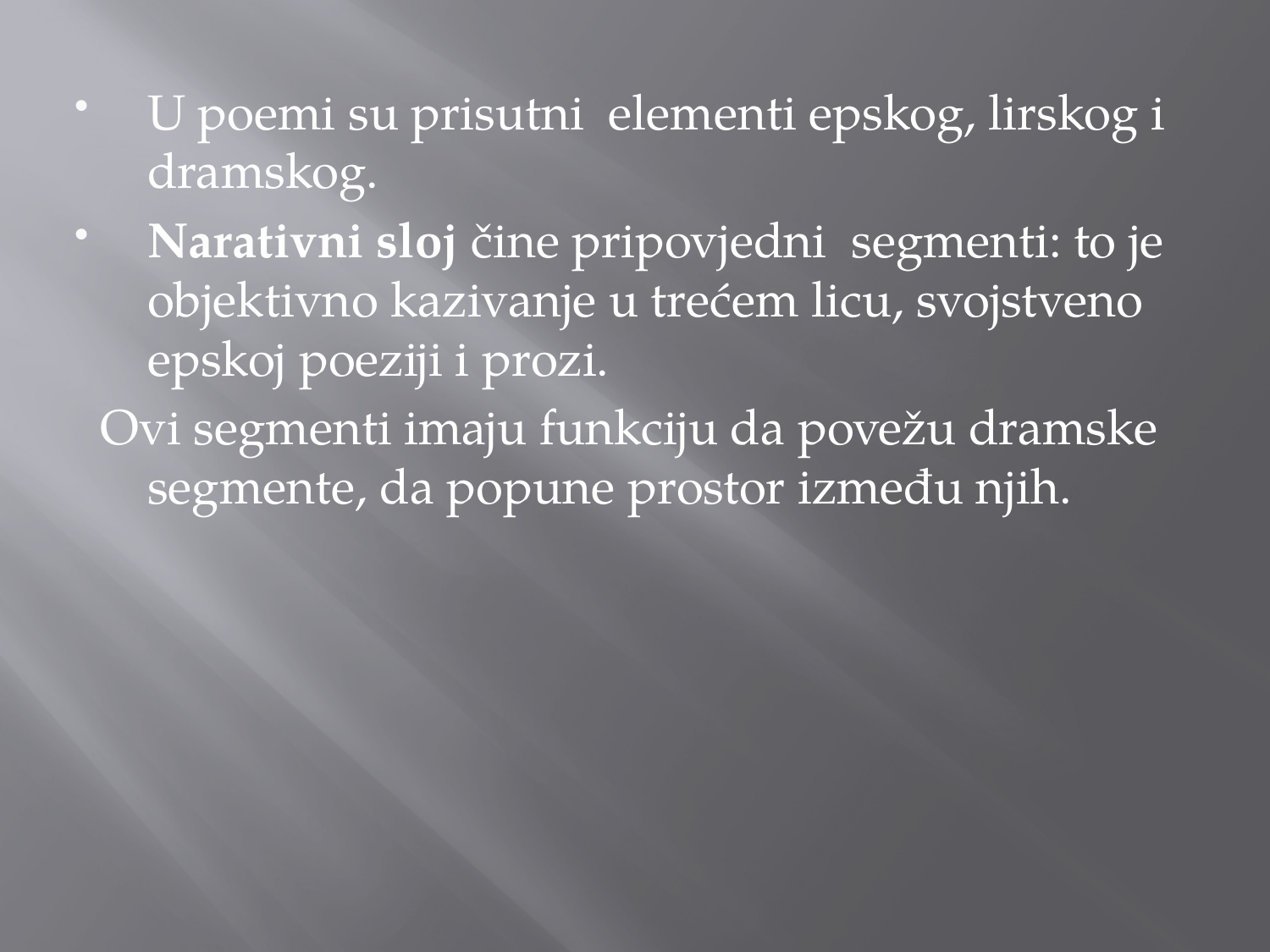

U poemi su prisutni  elementi epskog, lirskog i dramskog.
Narativni sloj čine pripovjedni  segmenti: to je objektivno kazivanje u trećem licu, svojstveno epskoj poeziji i prozi.
  Ovi segmenti imaju funkciju da povežu dramske segmente, da popune prostor između njih.